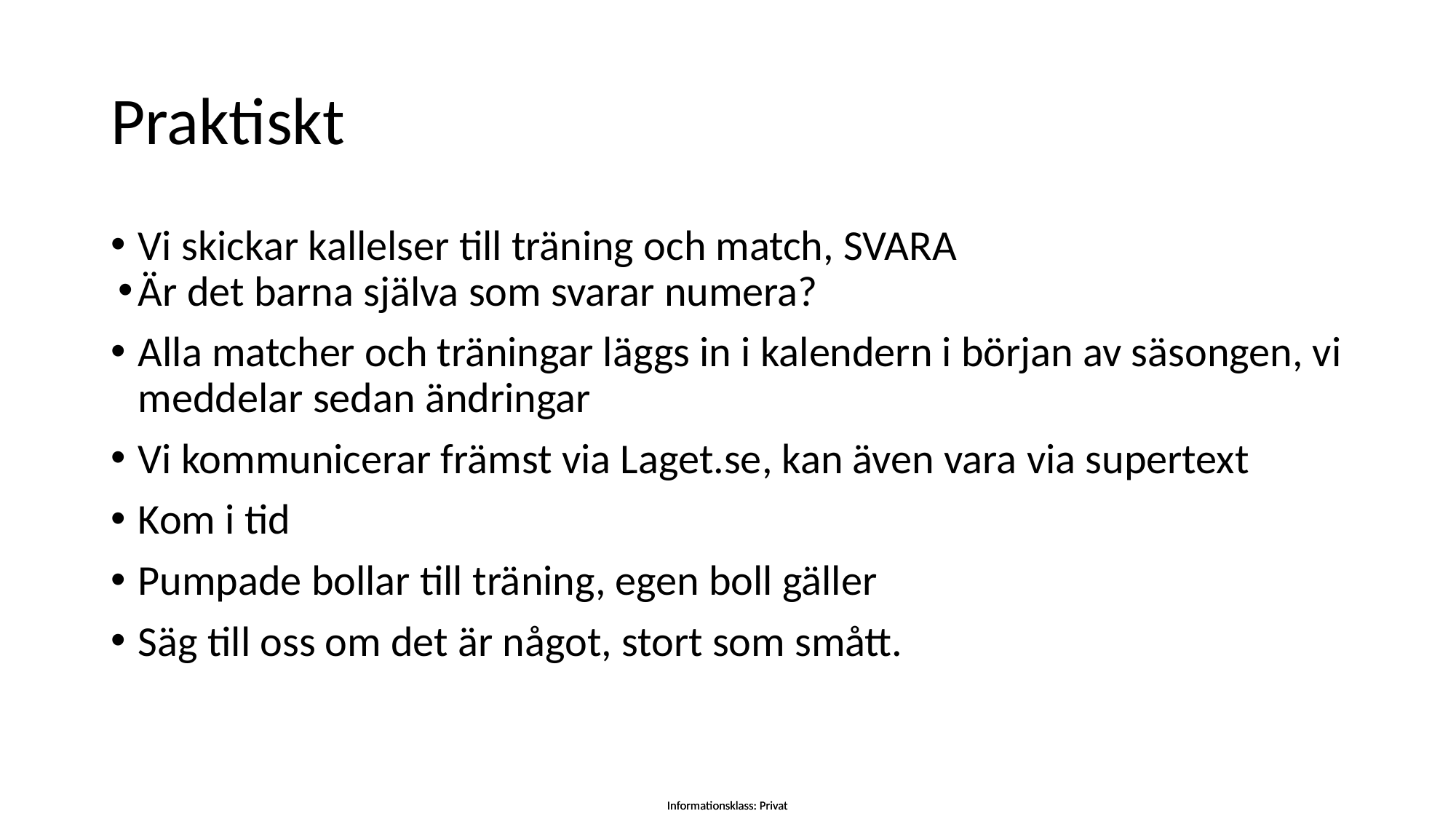

# Praktiskt
Vi skickar kallelser till träning och match, SVARA
Är det barna själva som svarar numera?
Alla matcher och träningar läggs in i kalendern i början av säsongen, vi meddelar sedan ändringar
Vi kommunicerar främst via Laget.se, kan även vara via supertext
Kom i tid
Pumpade bollar till träning, egen boll gäller
Säg till oss om det är något, stort som smått.